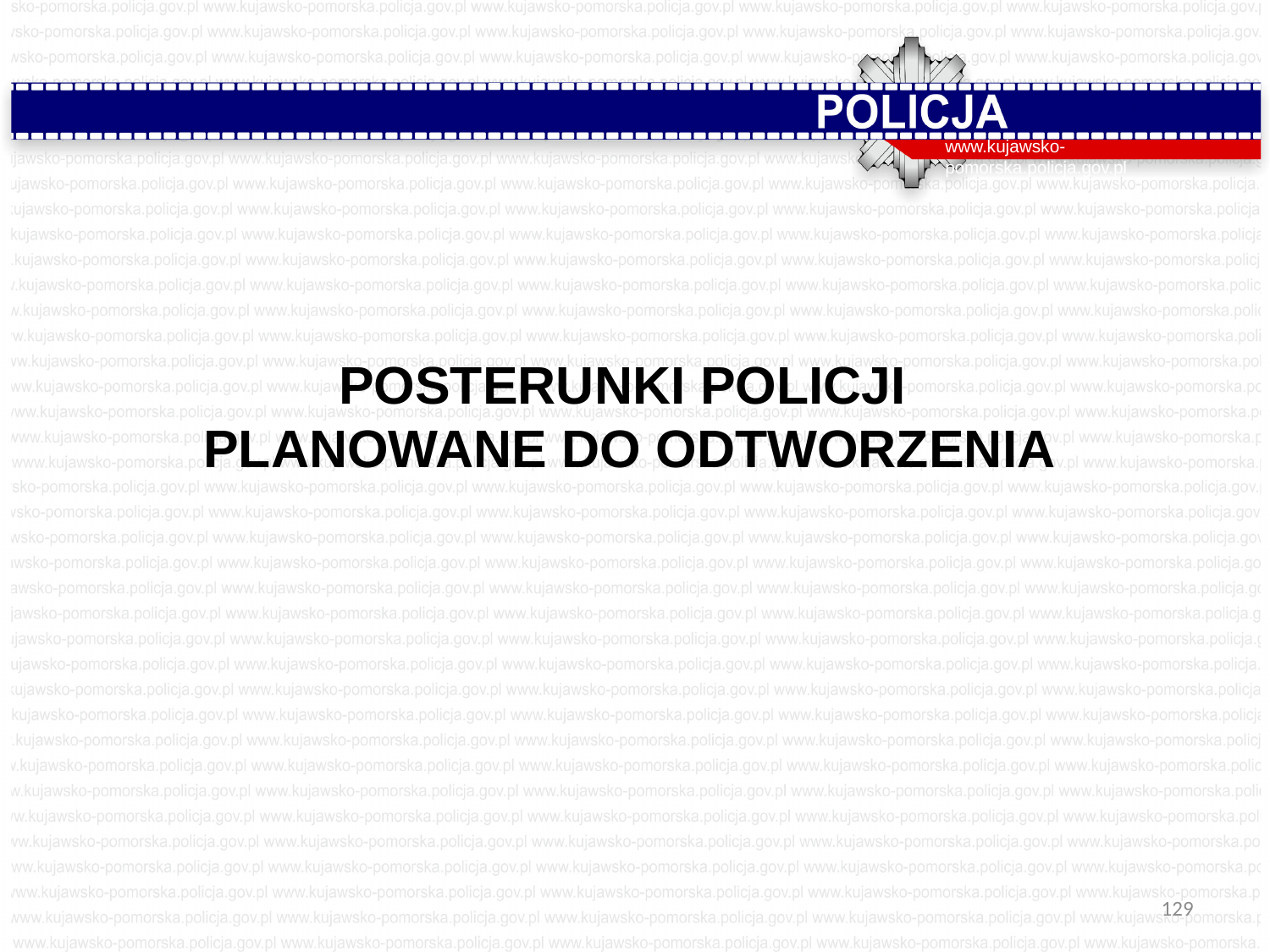

www.kujawsko-pomorska.policja.gov.pl

POSTERUNKI POLICJI
PLANOWANE DO ODTWORZENIA

129